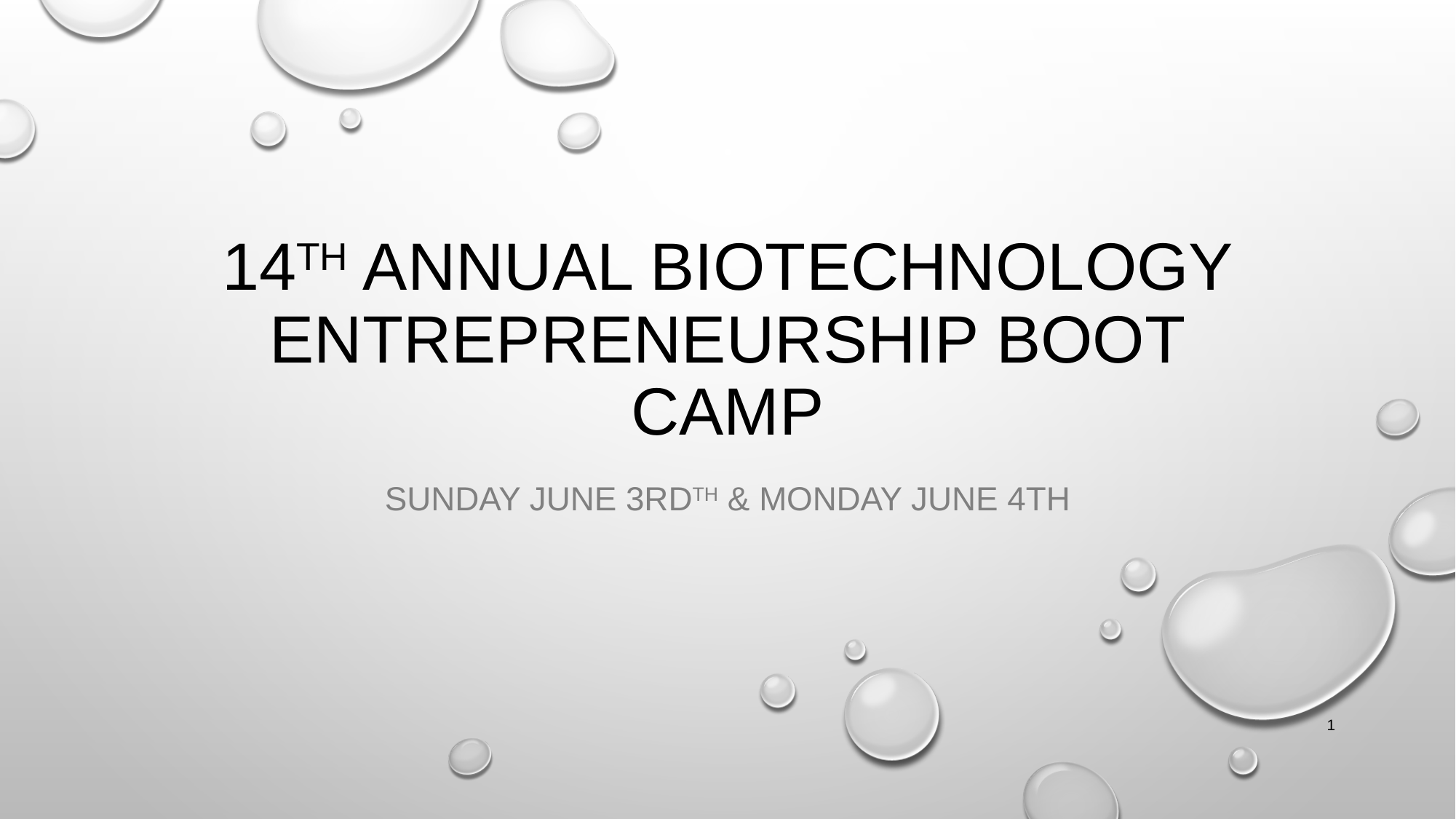

# 14th Annual Biotechnology Entrepreneurship Boot Camp
Sunday June 3rdth & Monday June 4th
1